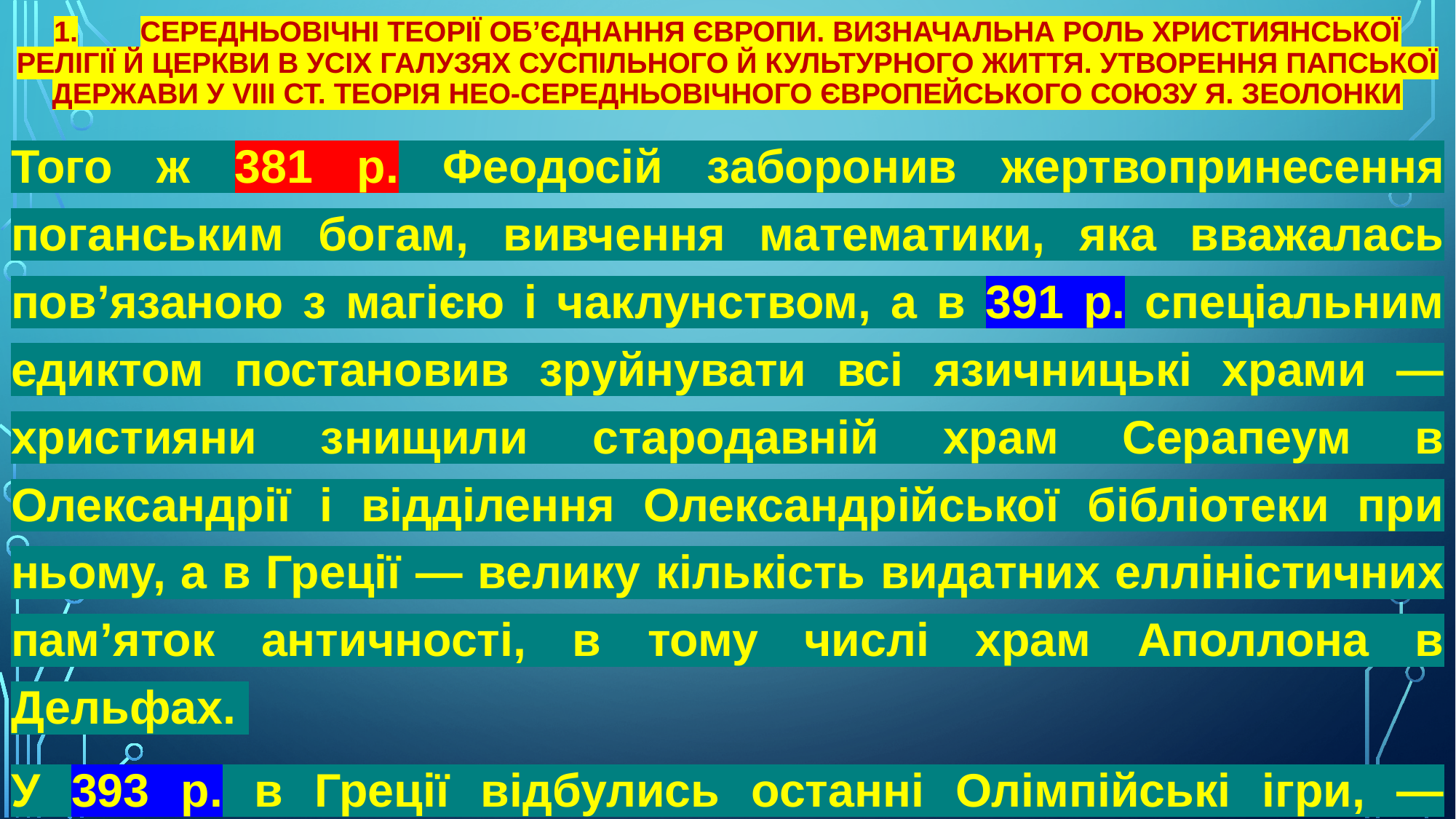

# 1.	Середньовічні теорії об’єднання Європи. Визначальна роль християнської релігії й церкви в усіх галузях суспільного й культурного життя. Утворення папської держави у VIII ст. Теорія нео-середньовічного Європейського Союзу Я. Зеолонки
Того ж 381 р. Феодосій заборонив жертвопринесення поганським богам, вивчення математики, яка вважалась пов’язаною з магією і чаклунством, а в 391 р. спеціальним едиктом постановив зруйнувати всі язичницькі храми — християни знищили стародавній храм Серапеум в Олександрії і відділення Олександрійської бібліотеки при ньому, а в Греції — велику кількість видатних елліністичних пам’яток античності, в тому числі храм Аполлона в Дельфах.
У 393 р. в Греції відбулись останні Олімпійські ігри, — головне спортивне свято протягом попередніх 11 століть.